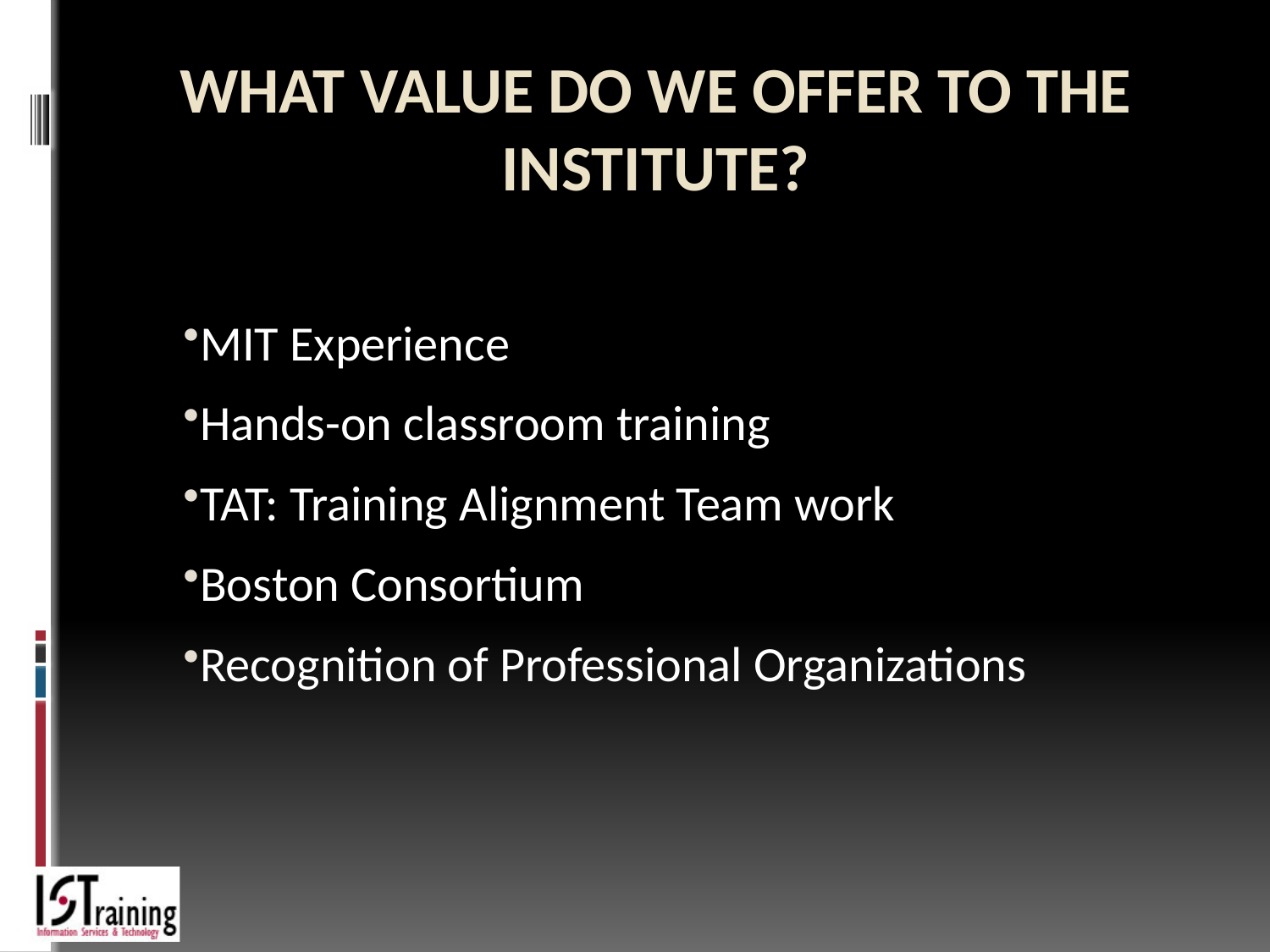

# What value do we offer to the Institute?
MIT Experience
Hands-on classroom training
TAT: Training Alignment Team work
Boston Consortium
Recognition of Professional Organizations